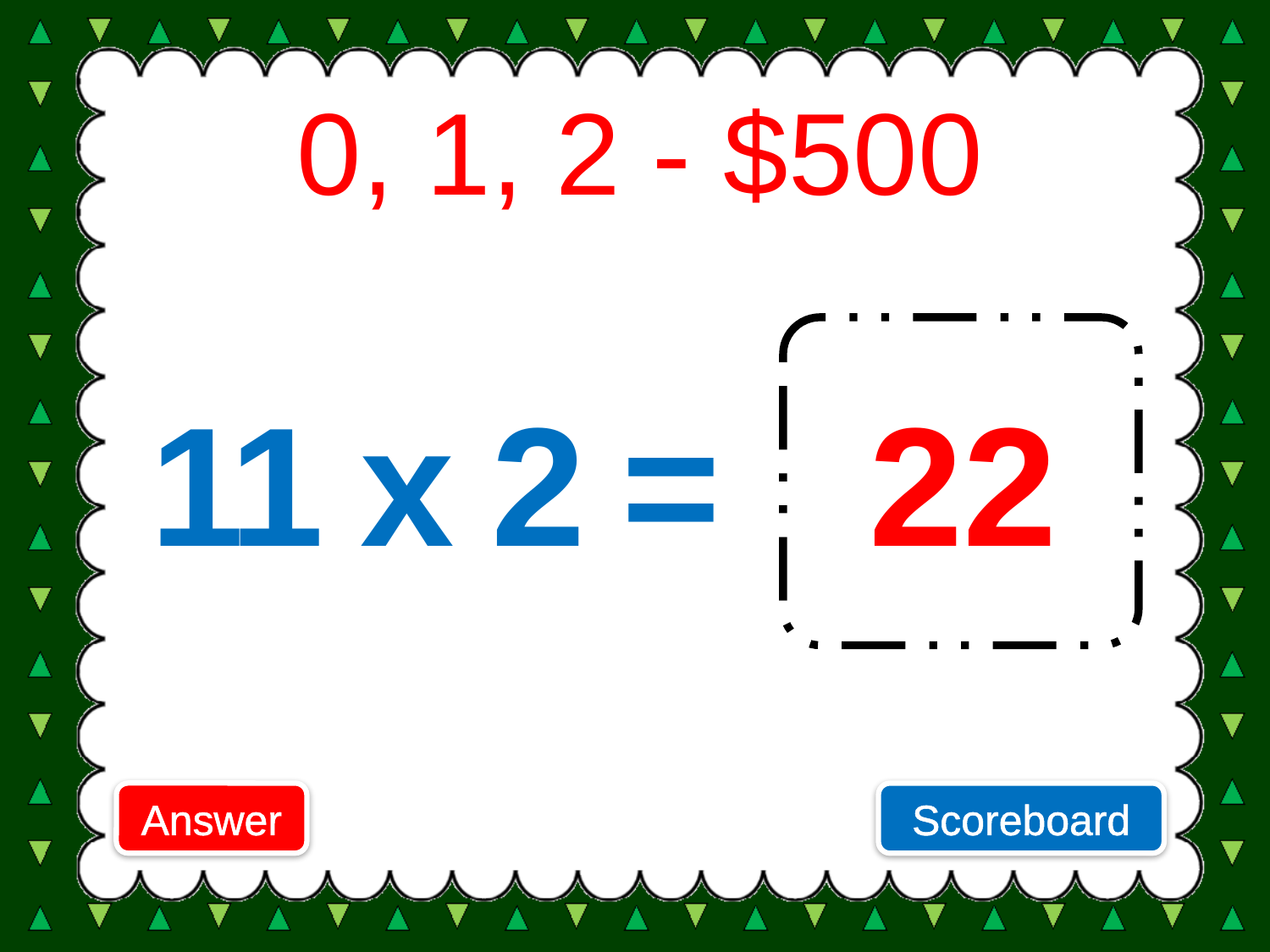

# 0, 1, 2 - $500

11 x 2 =
22
Answer
Scoreboard